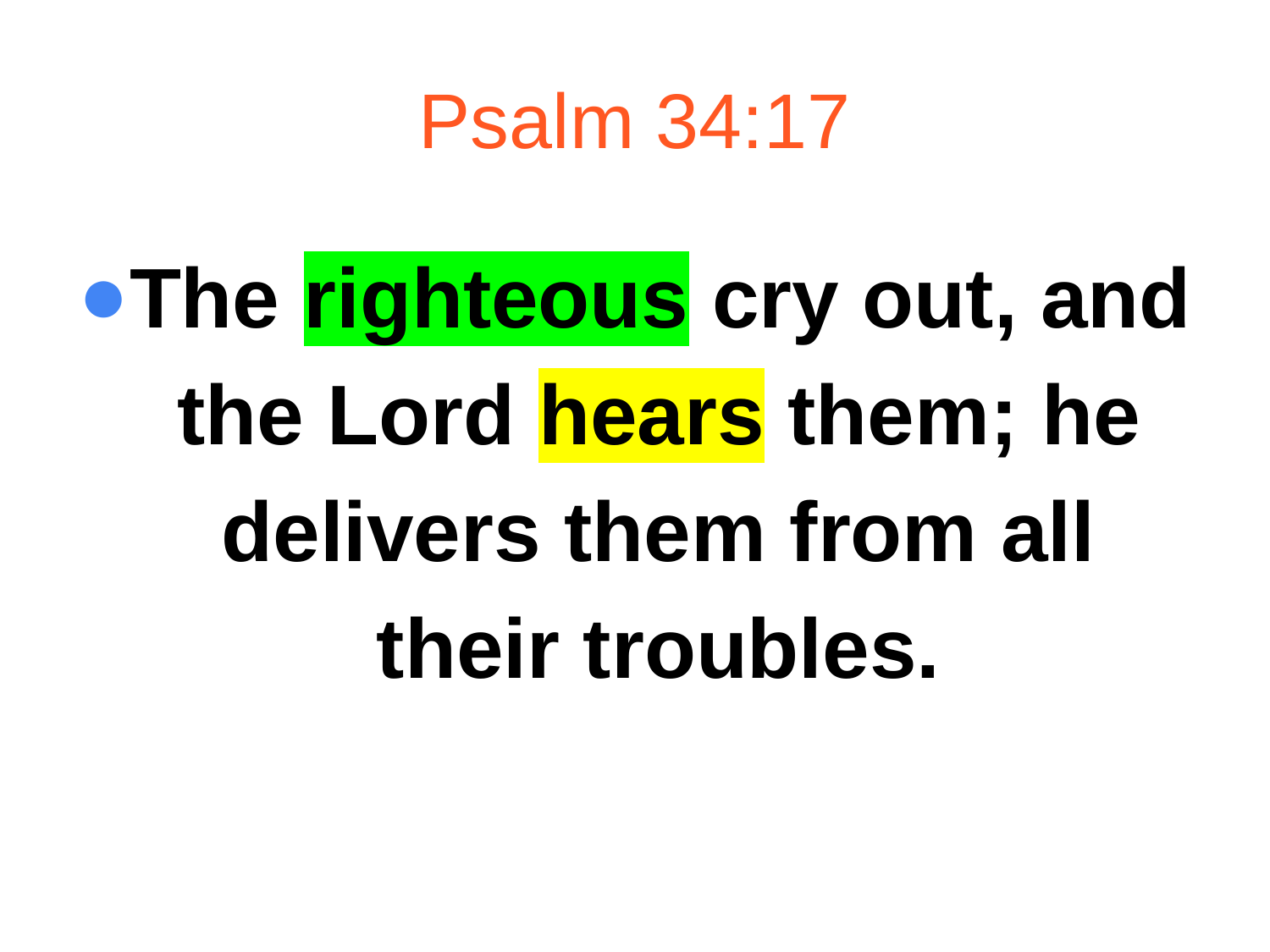

# Psalm 34:17
The righteous cry out, and the Lord hears them; he delivers them from all their troubles.